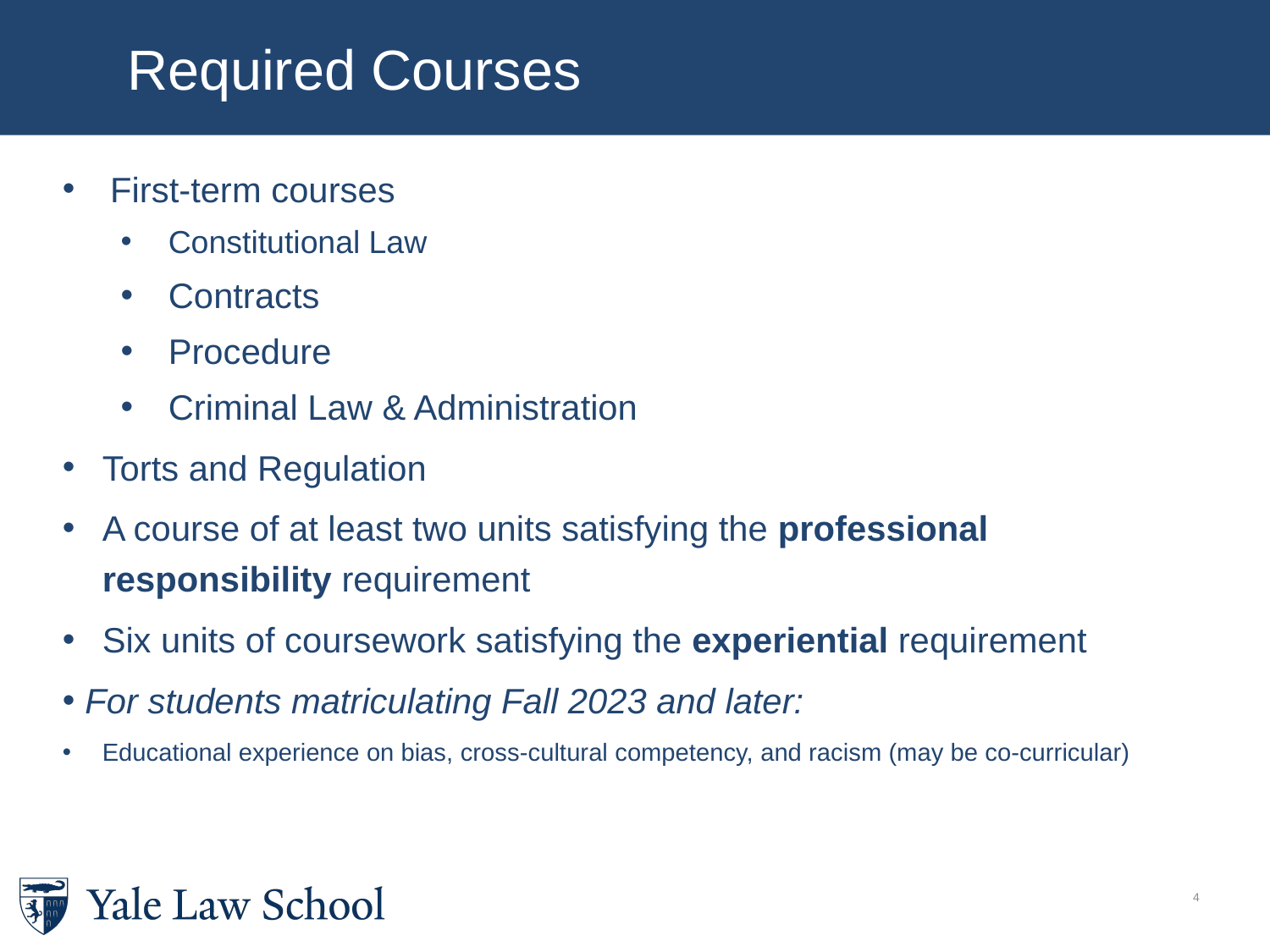

Required Courses
First-term courses
Constitutional Law
Contracts
Procedure
Criminal Law & Administration
Torts and Regulation
A course of at least two units satisfying the professional responsibility requirement
Six units of coursework satisfying the experiential requirement
For students matriculating Fall 2023 and later:
Educational experience on bias, cross-cultural competency, and racism (may be co-curricular)

4